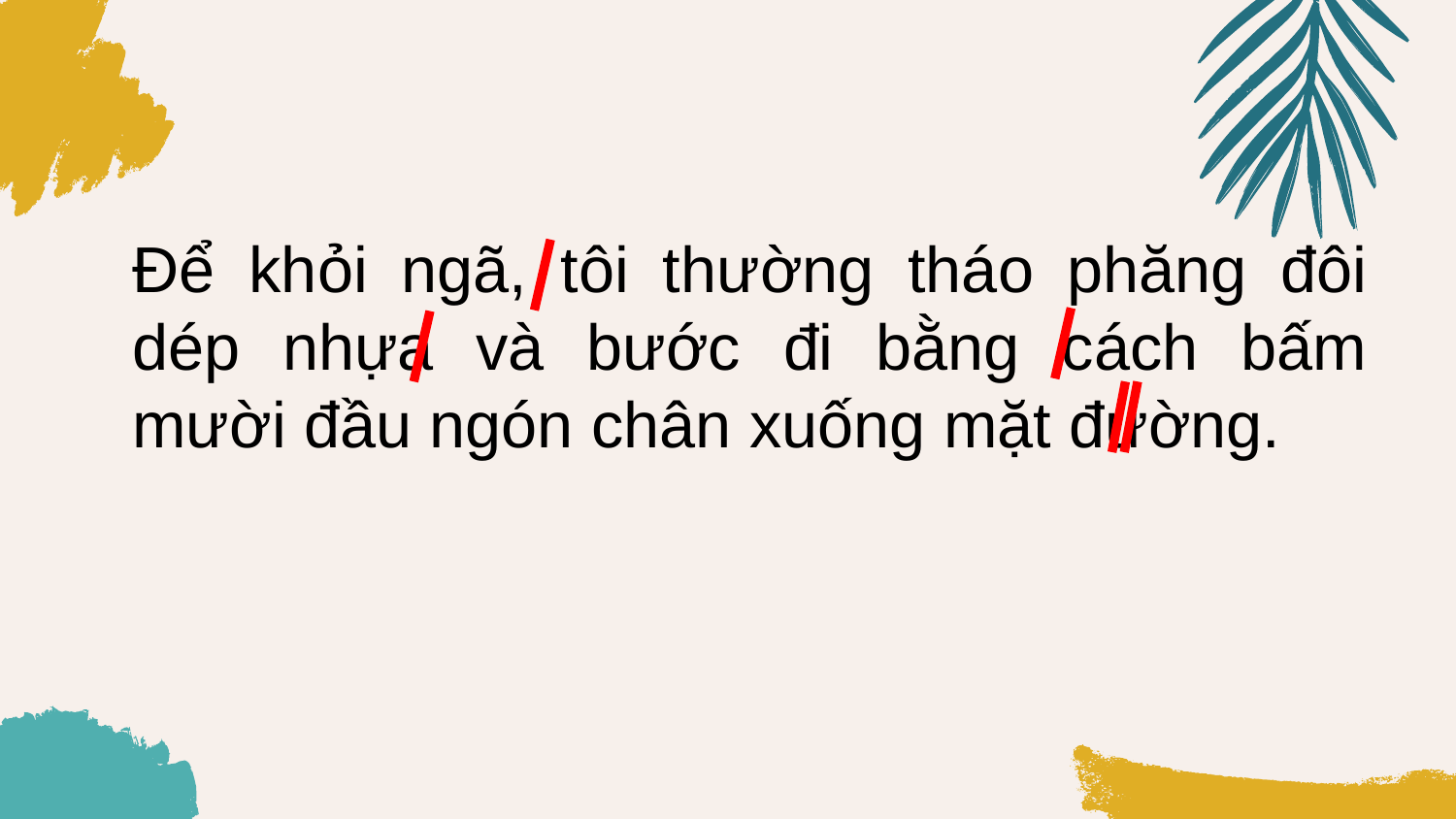

Để khỏi ngã, tôi thường tháo phăng đôi dép nhựa và bước đi bằng cách bấm mười đầu ngón chân xuống mặt đường.